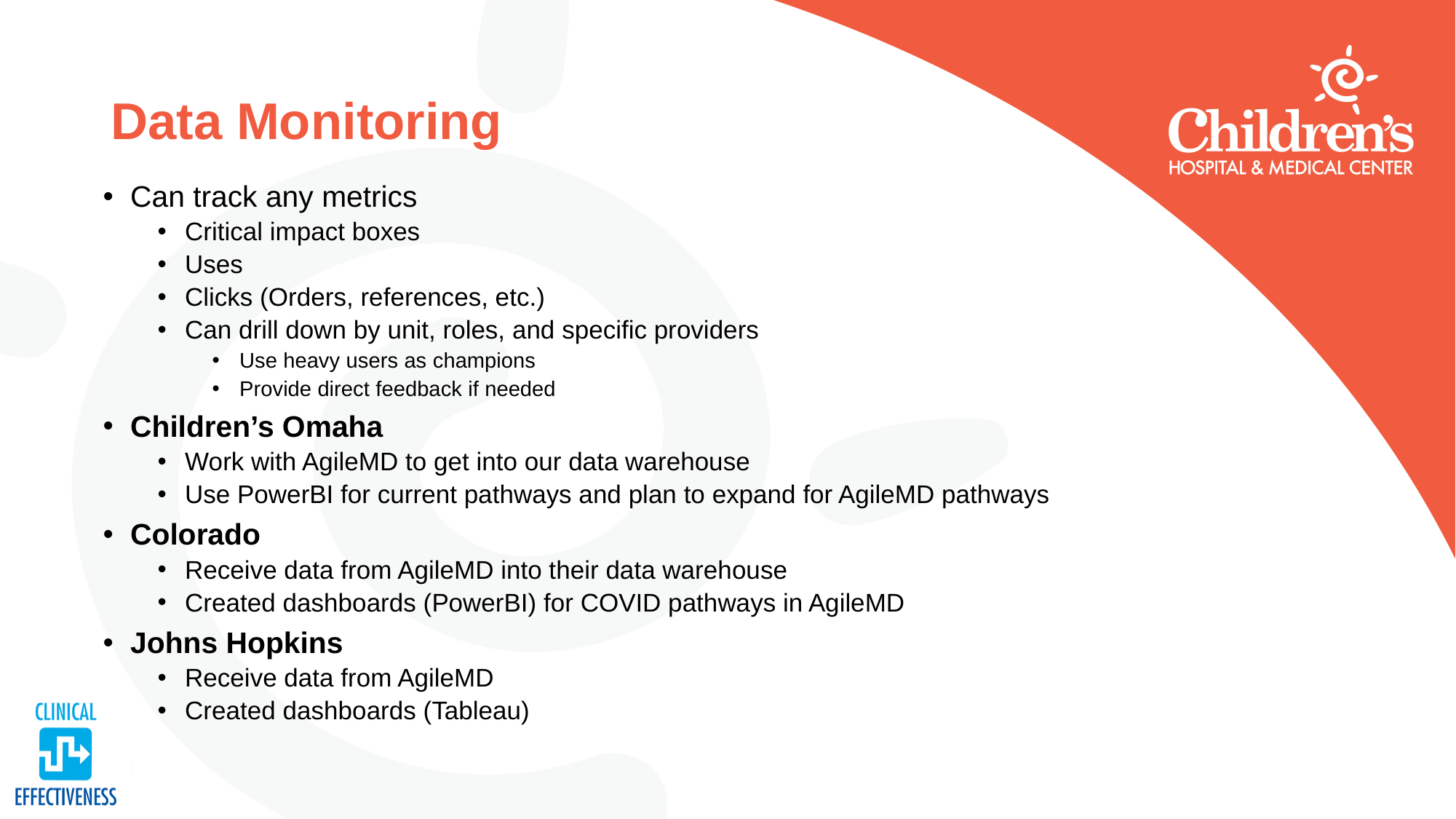

# Data Monitoring
Can track any metrics
Critical impact boxes
Uses
Clicks (Orders, references, etc.)
Can drill down by unit, roles, and specific providers
Use heavy users as champions
Provide direct feedback if needed
Children’s Omaha
Work with AgileMD to get into our data warehouse
Use PowerBI for current pathways and plan to expand for AgileMD pathways
Colorado
Receive data from AgileMD into their data warehouse
Created dashboards (PowerBI) for COVID pathways in AgileMD
Johns Hopkins
Receive data from AgileMD
Created dashboards (Tableau)